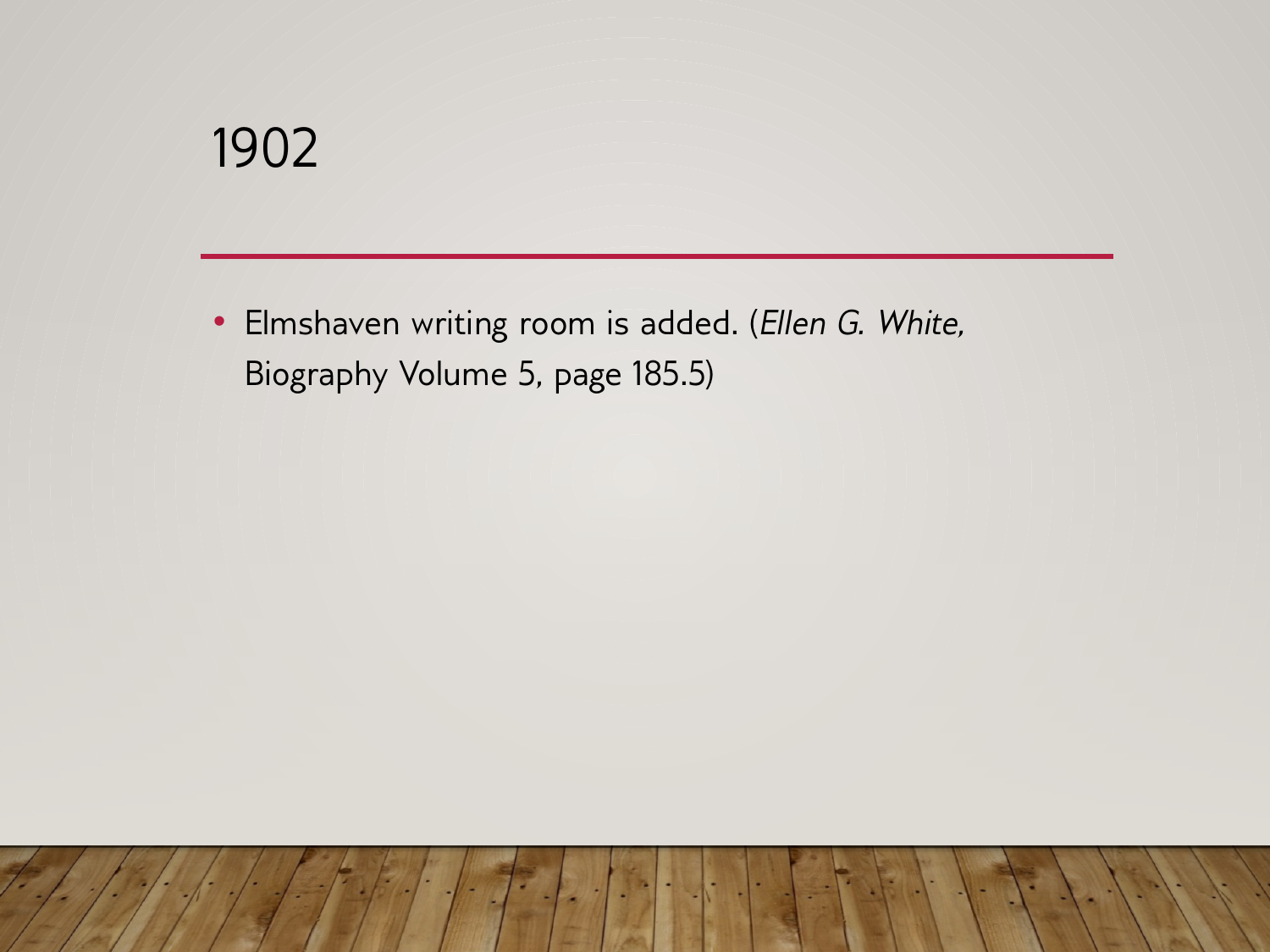

# 1902
Elmshaven writing room is added. (Ellen G. White, Biography Volume 5, page 185.5)